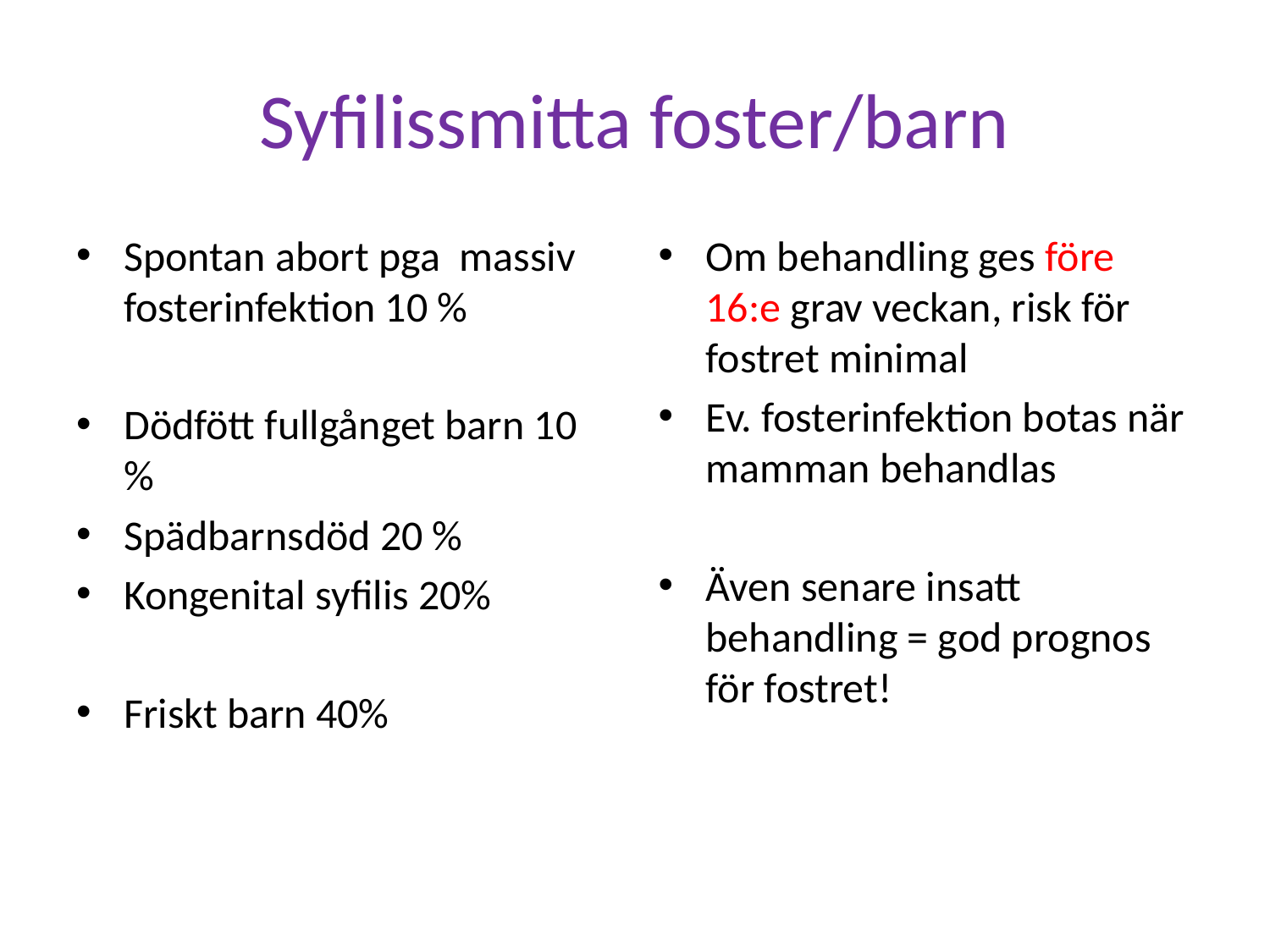

# Syfilissmitta foster/barn
Spontan abort pga  massiv fosterinfektion 10 %

Dödfött fullgånget barn 10 %
Spädbarnsdöd 20 %
Kongenital syfilis 20%

Friskt barn 40%
Om behandling ges före 16:e grav veckan, risk för fostret minimal
Ev. fosterinfektion botas när mamman behandlas

Även senare insatt behandling = god prognos för fostret!